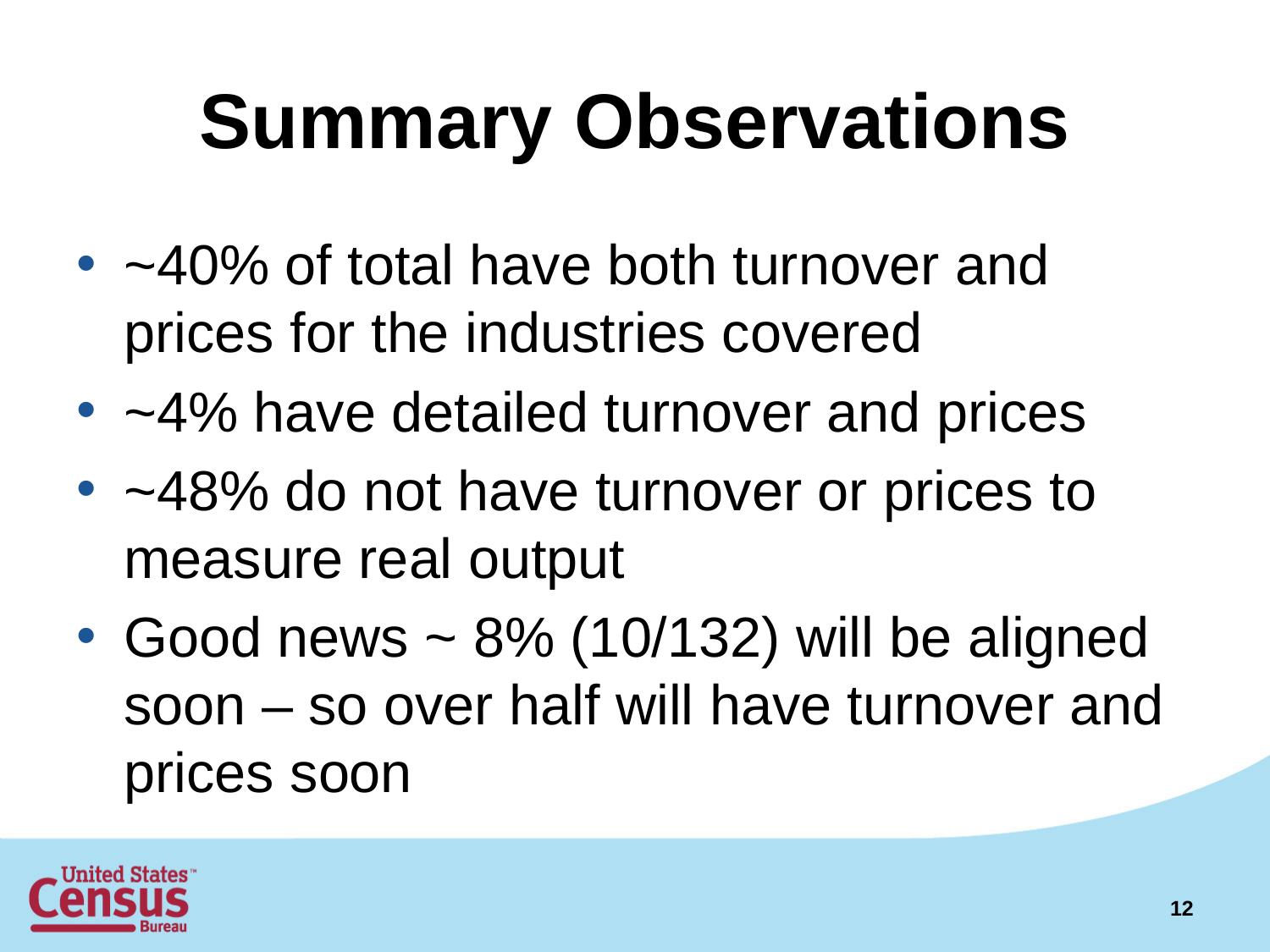

# Summary Observations
~40% of total have both turnover and prices for the industries covered
~4% have detailed turnover and prices
~48% do not have turnover or prices to measure real output
Good news ~ 8% (10/132) will be aligned soon – so over half will have turnover and prices soon

12